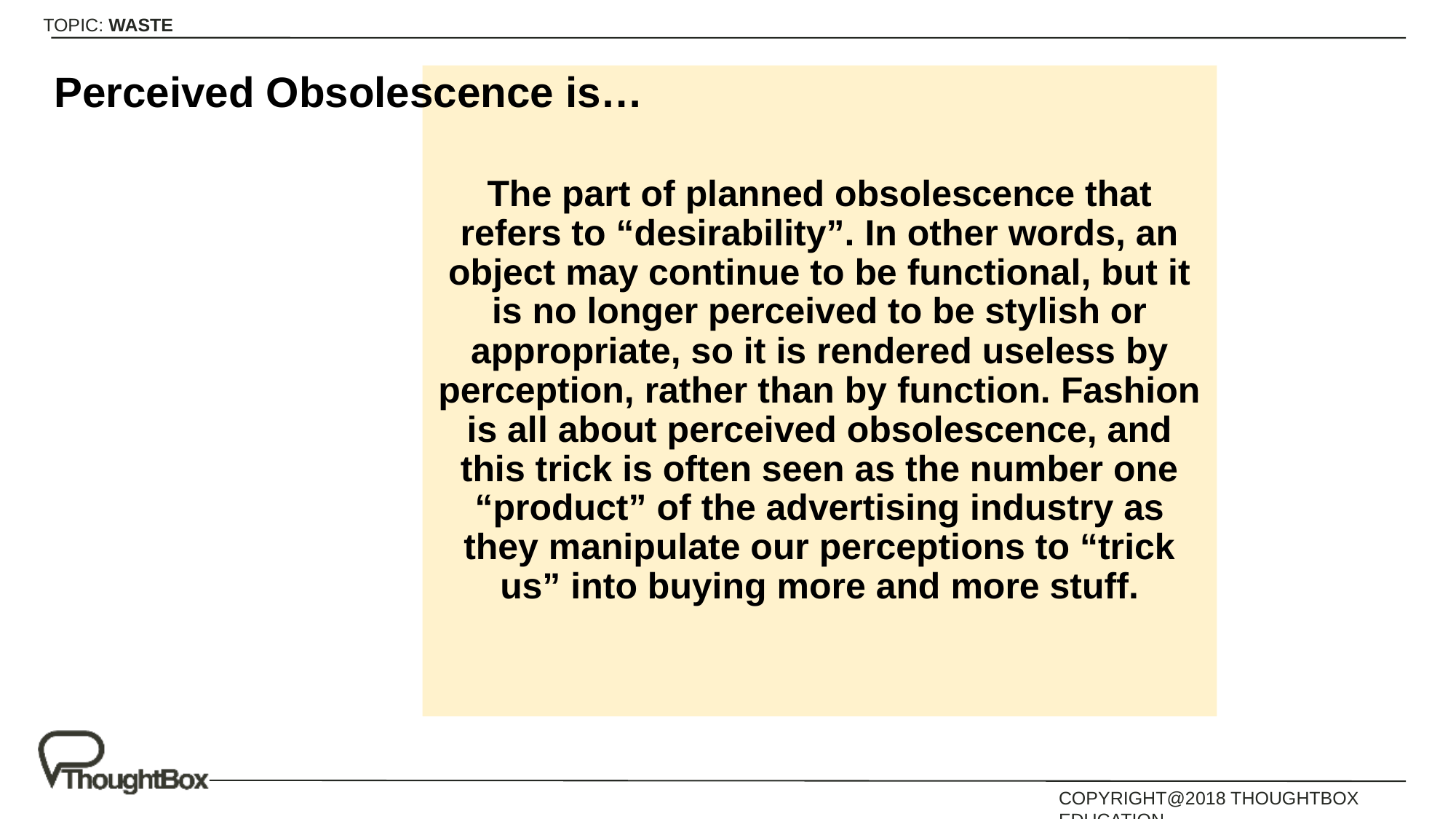

Perceived Obsolescence is…

The part of planned obsolescence that refers to “desirability”. In other words, an object may continue to be functional, but it is no longer perceived to be stylish or appropriate, so it is rendered useless by perception, rather than by function. Fashion is all about perceived obsolescence, and this trick is often seen as the number one “product” of the advertising industry as they manipulate our perceptions to “trick us” into buying more and more stuff.